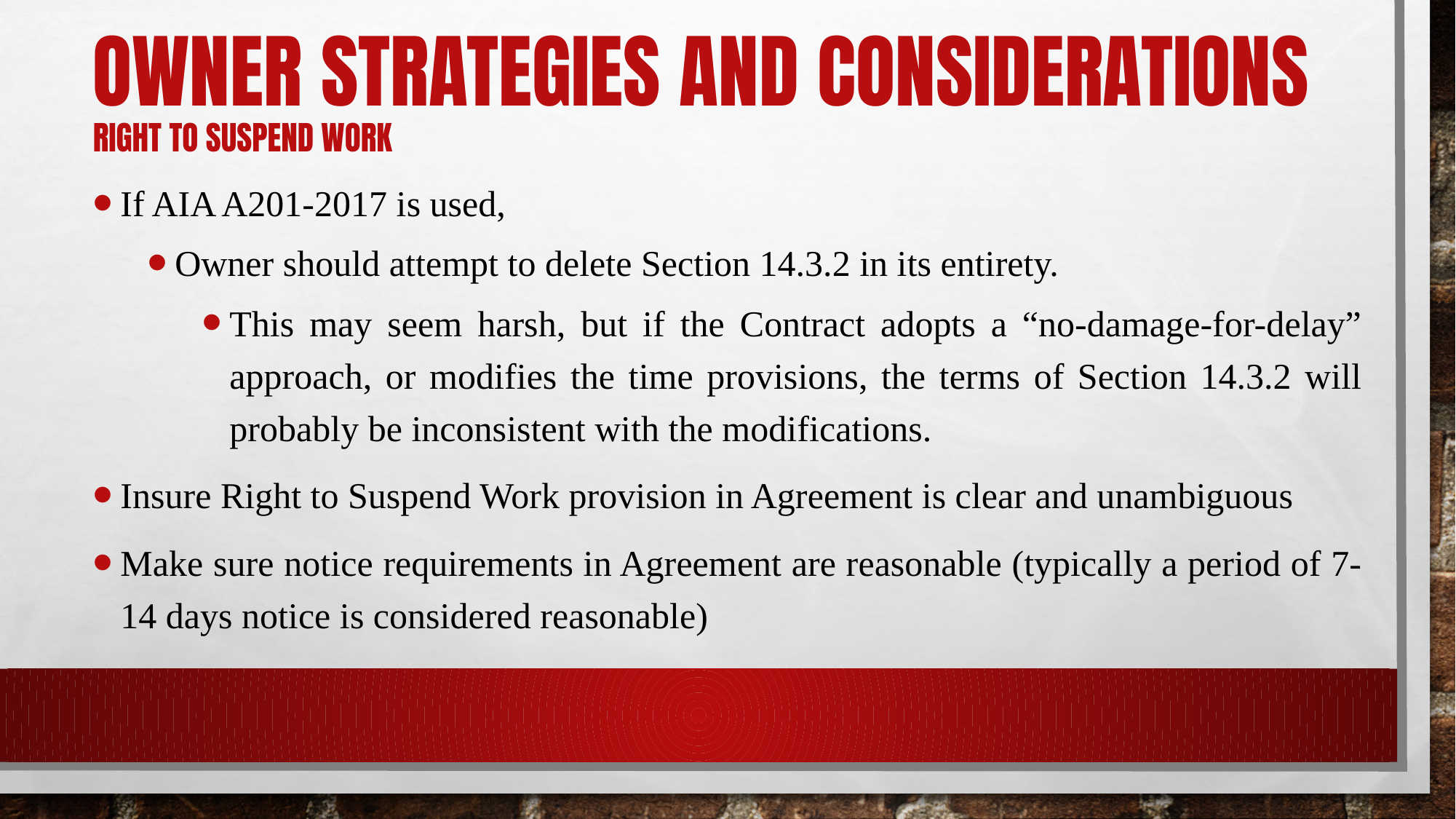

# Owner strategies and considerations Right to Suspend work
If AIA A201-2017 is used,
Owner should attempt to delete Section 14.3.2 in its entirety.
This may seem harsh, but if the Contract adopts a “no-damage-for-delay” approach, or modifies the time provisions, the terms of Section 14.3.2 will probably be inconsistent with the modifications.
Insure Right to Suspend Work provision in Agreement is clear and unambiguous
Make sure notice requirements in Agreement are reasonable (typically a period of 7-14 days notice is considered reasonable)